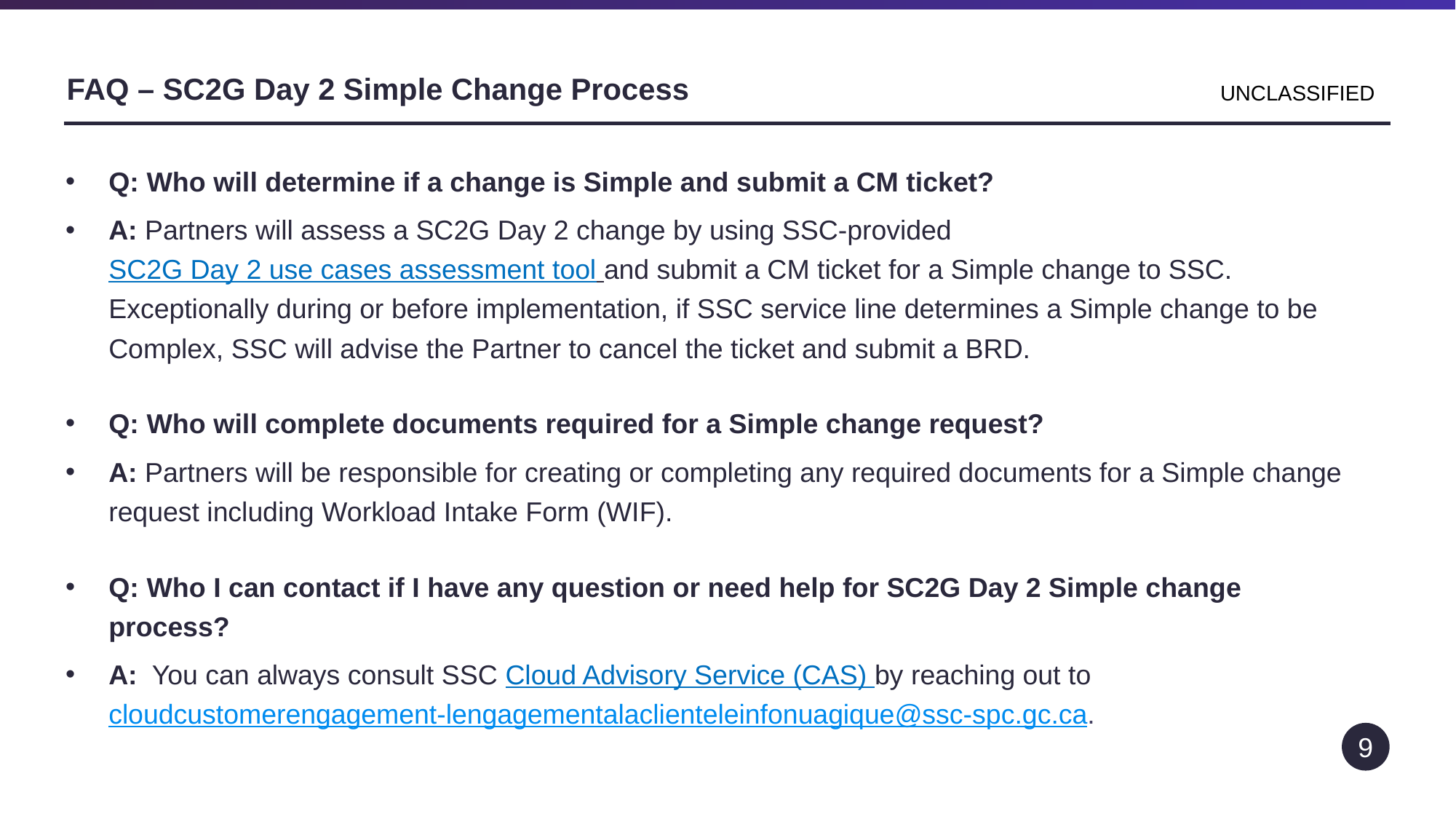

# FAQ – SC2G Day 2 Simple Change Process
UNCLASSIFIED
Q: Who will determine if a change is Simple and submit a CM ticket?
A: Partners will assess a SC2G Day 2 change by using SSC-provided SC2G Day 2 use cases assessment tool and submit a CM ticket for a Simple change to SSC. Exceptionally during or before implementation, if SSC service line determines a Simple change to be Complex, SSC will advise the Partner to cancel the ticket and submit a BRD.
Q: Who will complete documents required for a Simple change request?
A: Partners will be responsible for creating or completing any required documents for a Simple change request including Workload Intake Form (WIF).
Q: Who I can contact if I have any question or need help for SC2G Day 2 Simple change process?
A:  You can always consult SSC Cloud Advisory Service (CAS) by reaching out to cloudcustomerengagement-lengagementalaclienteleinfonuagique@ssc-spc.gc.ca.

9